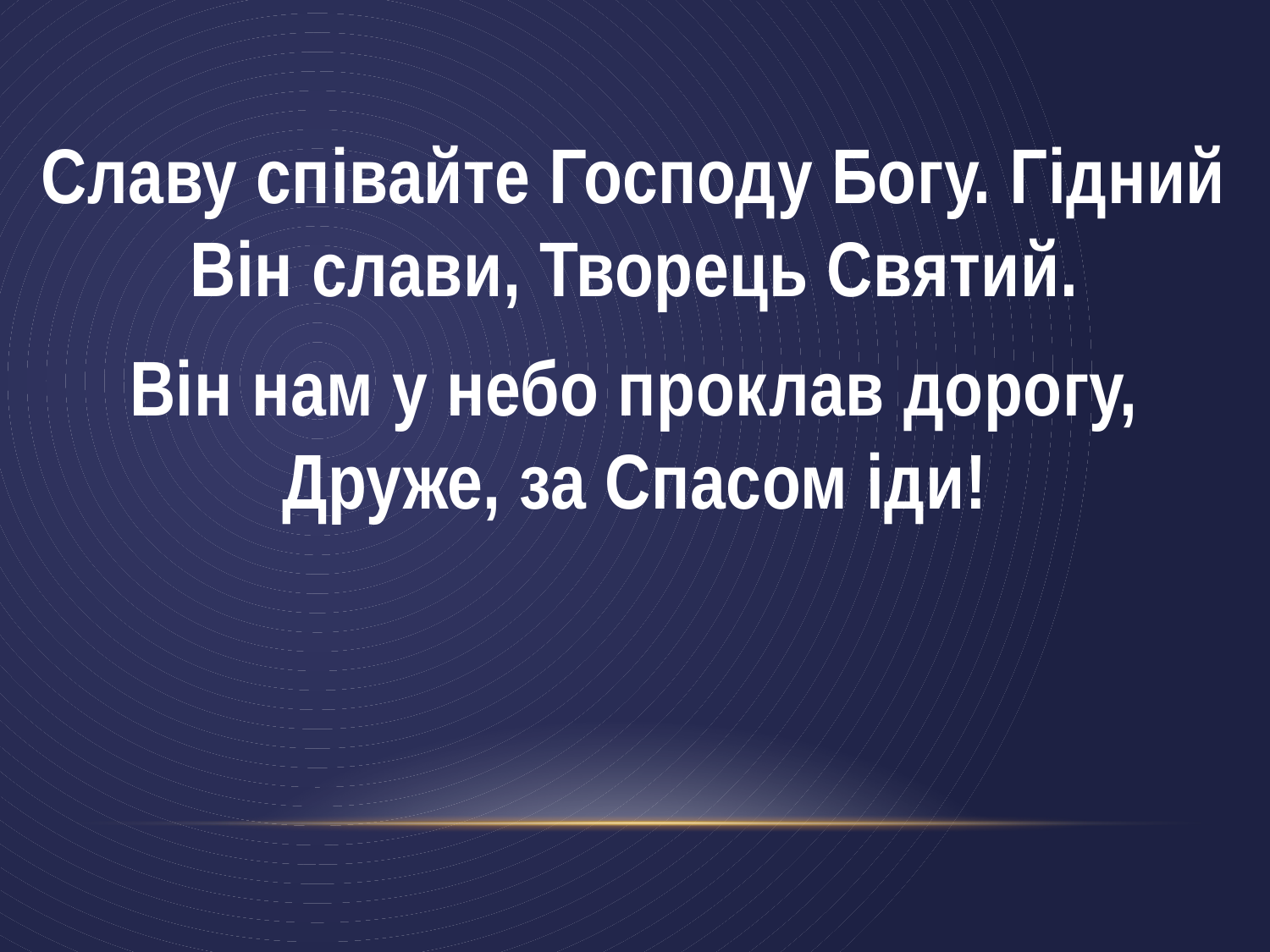

Славу співайте Господу Богу. Гідний Він слави, Творець Святий.
Він нам у небо проклав дорогу, Друже, за Спасом іди!